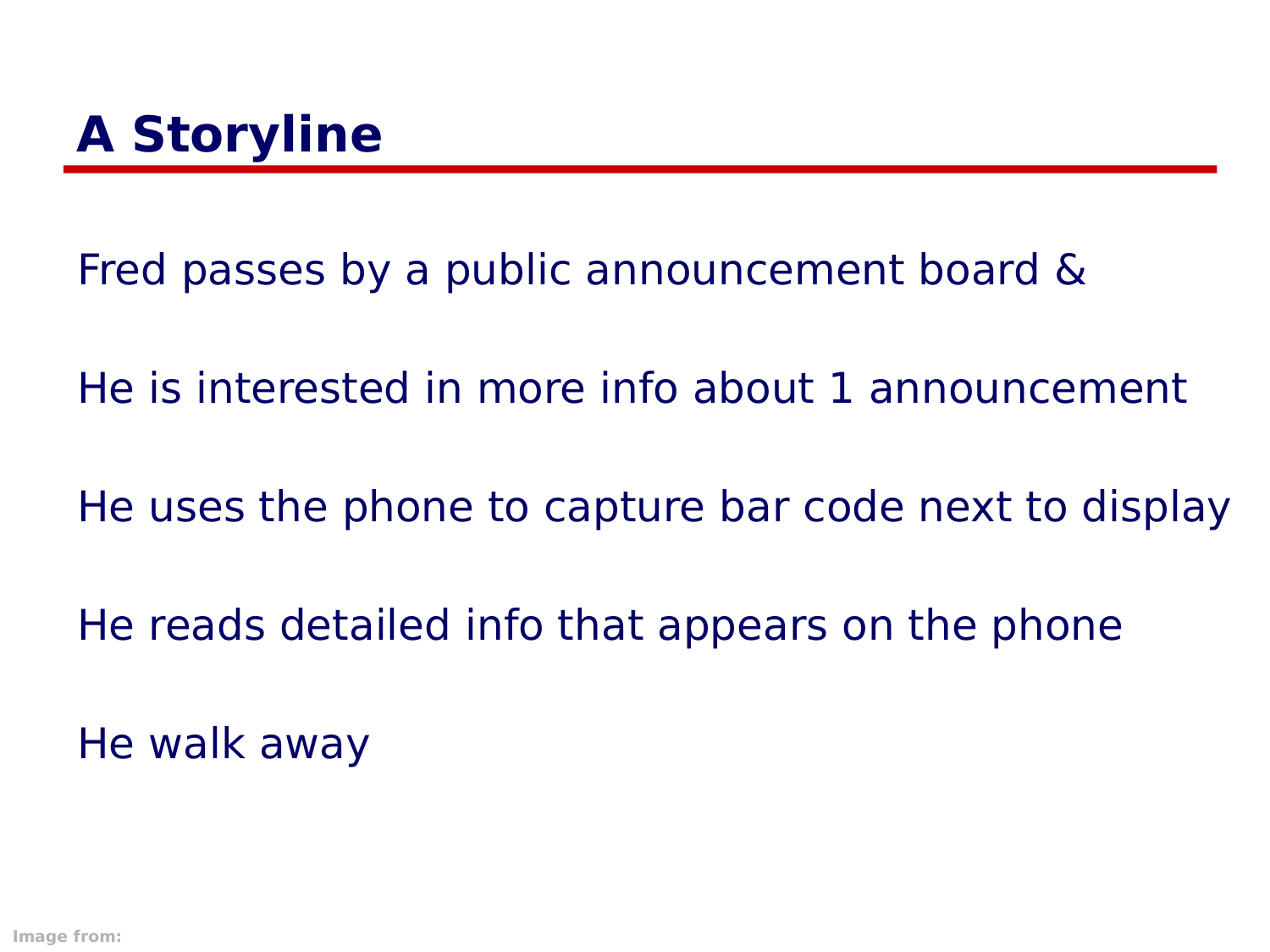

# A Storyline
Fred passes by a public announcement board &

He is interested in more info about 1 announcement

He uses the phone to capture bar code next to display

He reads detailed info that appears on the phone

He walk away

Image from: